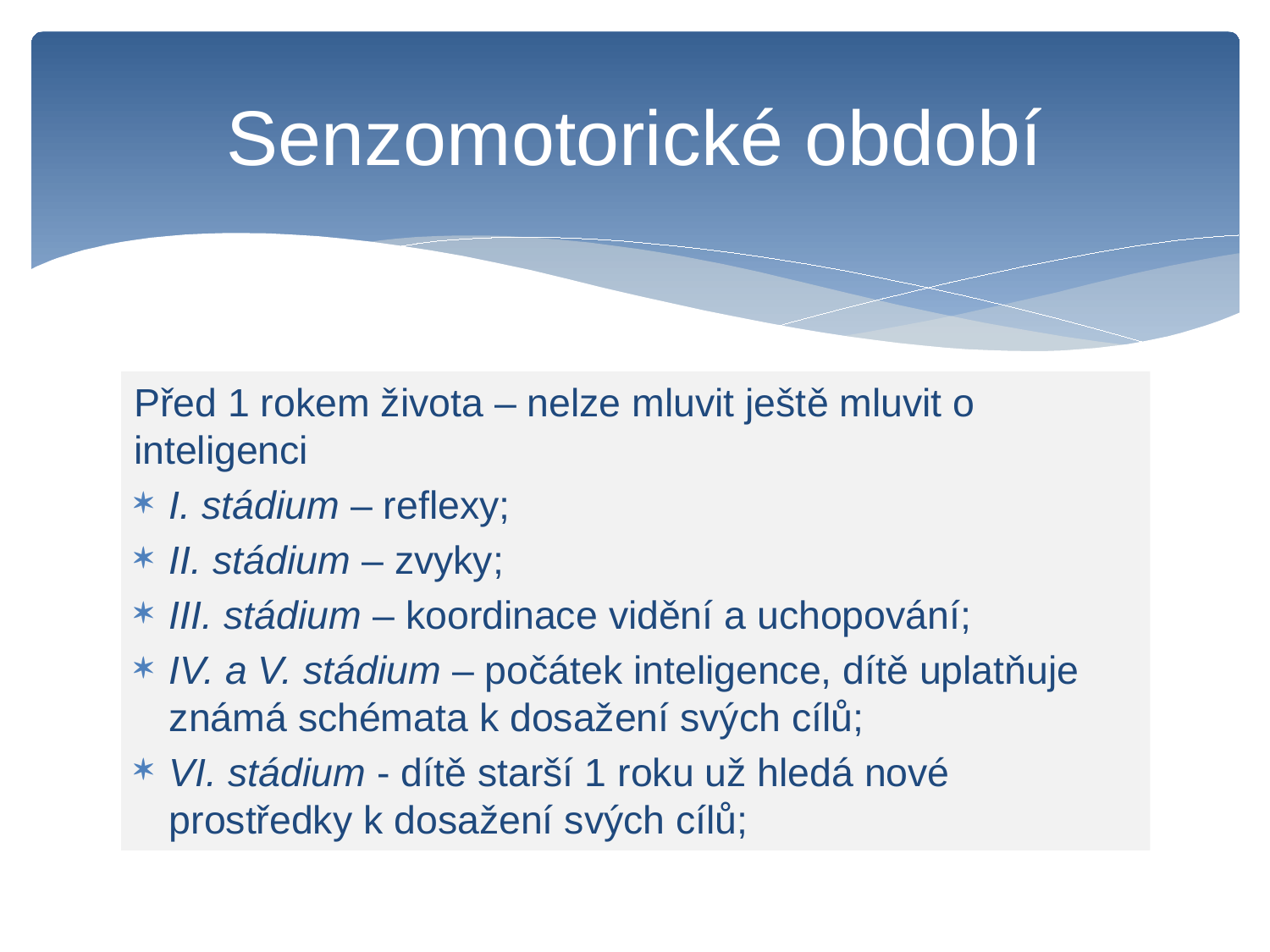

# Senzomotorické období
Před 1 rokem života – nelze mluvit ještě mluvit o inteligenci
I. stádium – reflexy;
II. stádium – zvyky;
III. stádium – koordinace vidění a uchopování;
IV. a V. stádium – počátek inteligence, dítě uplatňuje známá schémata k dosažení svých cílů;
VI. stádium - dítě starší 1 roku už hledá nové prostředky k dosažení svých cílů;